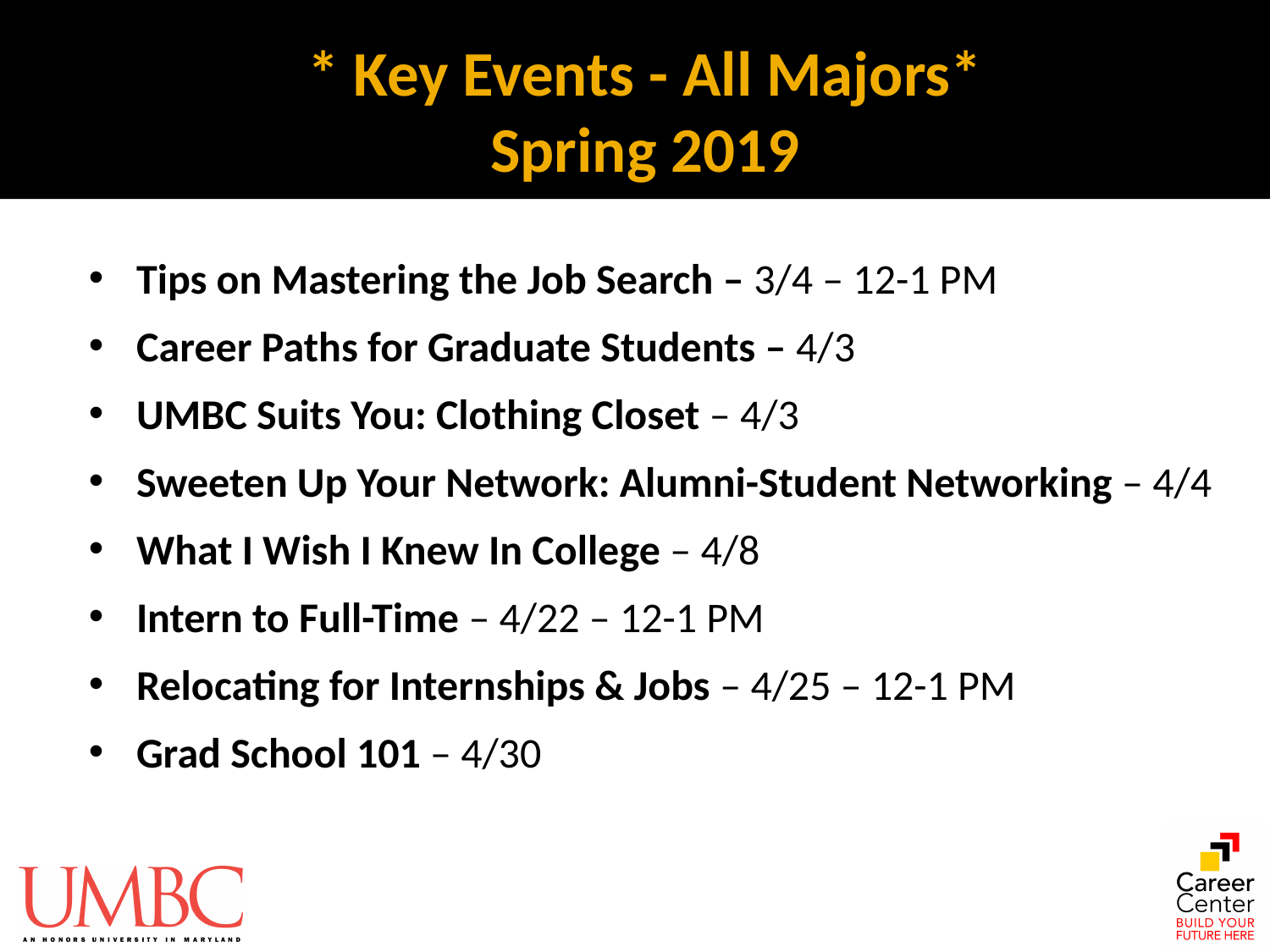

# * Key Events - All Majors* Spring 2019
Tips on Mastering the Job Search – 3/4 – 12-1 PM

Career Paths for Graduate Students – 4/3

UMBC Suits You: Clothing Closet – 4/3

Sweeten Up Your Network: Alumni-Student Networking – 4/4

What I Wish I Knew In College – 4/8

Intern to Full-Time – 4/22 – 12-1 PM

Relocating for Internships & Jobs – 4/25 – 12-1 PM

Grad School 101 – 4/30